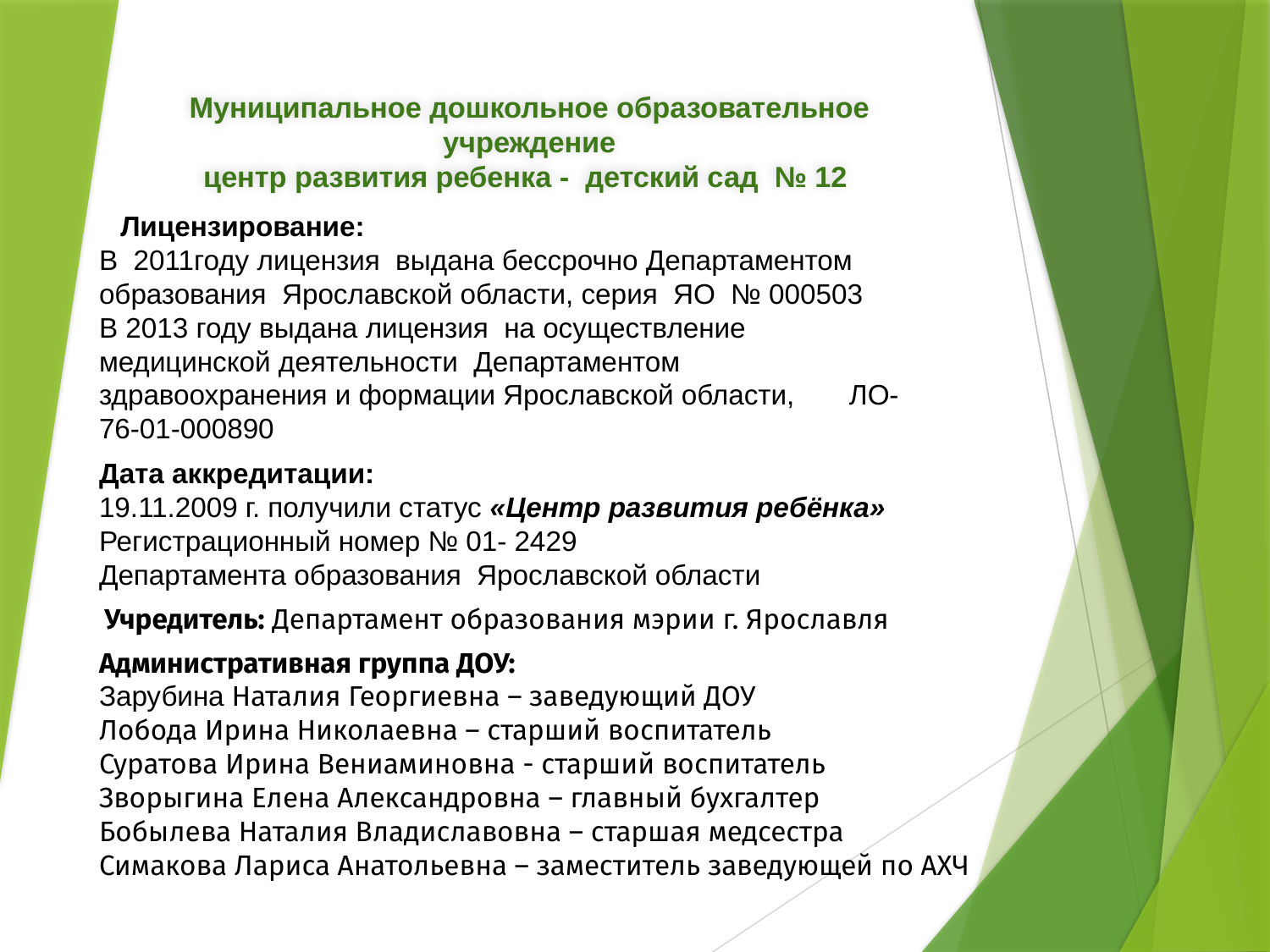

Муниципальное дошкольное образовательное учреждение
 центр развития ребенка -  детский сад  № 12
   Лицензирование:
В  2011году лицензия  выдана бессрочно Департаментом образования  Ярославской области, серия  ЯО  № 000503
В 2013 году выдана лицензия  на осуществление медицинской деятельности  Департаментом здравоохранения и формации Ярославской области,       ЛО-76-01-000890
Дата аккредитации:
19.11.2009 г. получили статус «Центр развития ребёнка»
Регистрационный номер № 01- 2429
Департамента образования  Ярославской области
 Учредитель: Департамент образования мэрии г. Ярославля
Административная группа ДОУ:
Зарубина Наталия Георгиевна – заведующий ДОУ
Лобода Ирина Николаевна – старший воспитатель
Суратова Ирина Вениаминовна - старший воспитатель
Зворыгина Елена Александровна – главный бухгалтер
Бобылева Наталия Владиславовна – старшая медсестра
Симакова Лариса Анатольевна – заместитель заведующей по АХЧ